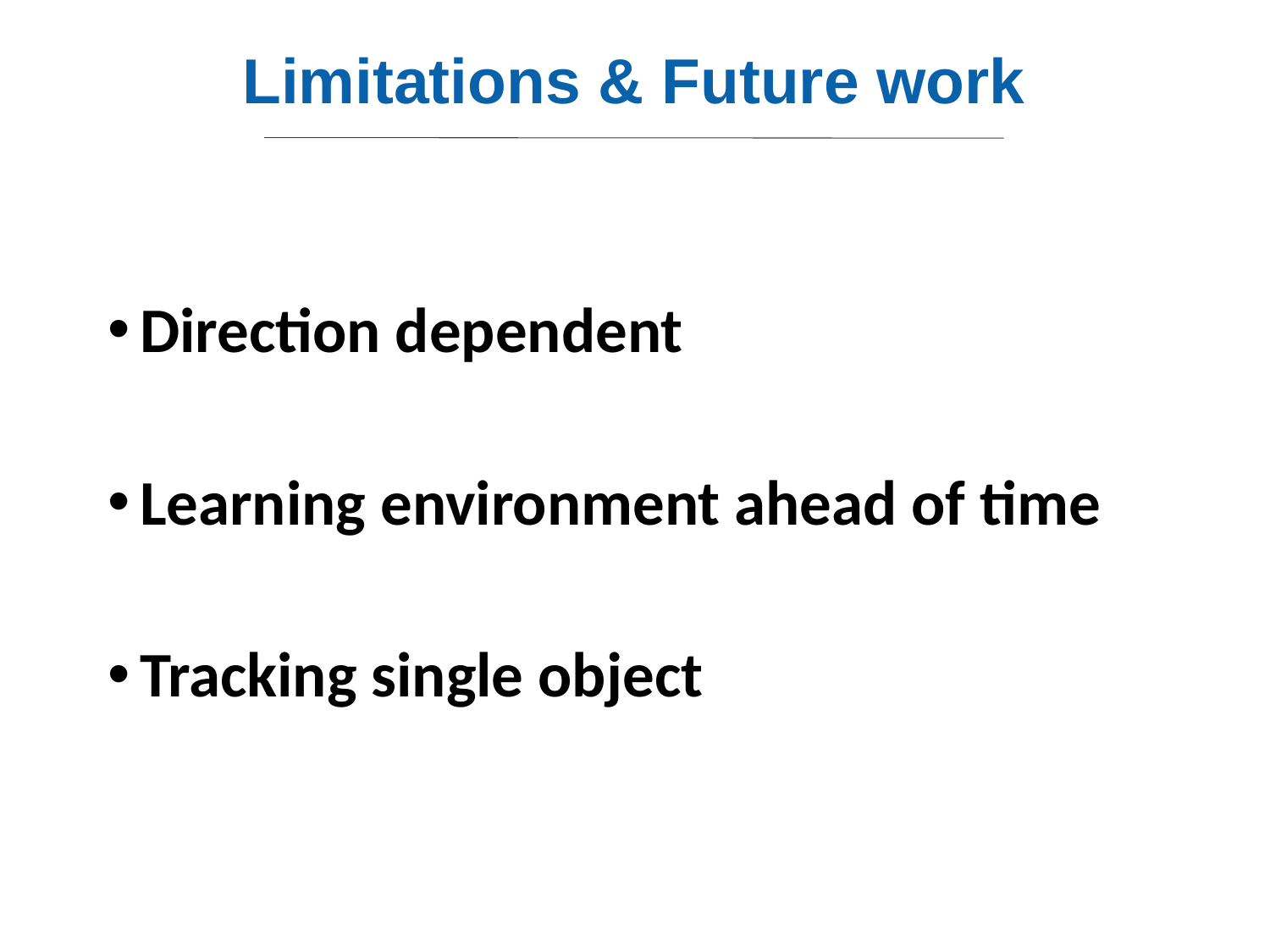

Limitations & Future work

Direction dependent

Learning environment ahead of time

Tracking single object